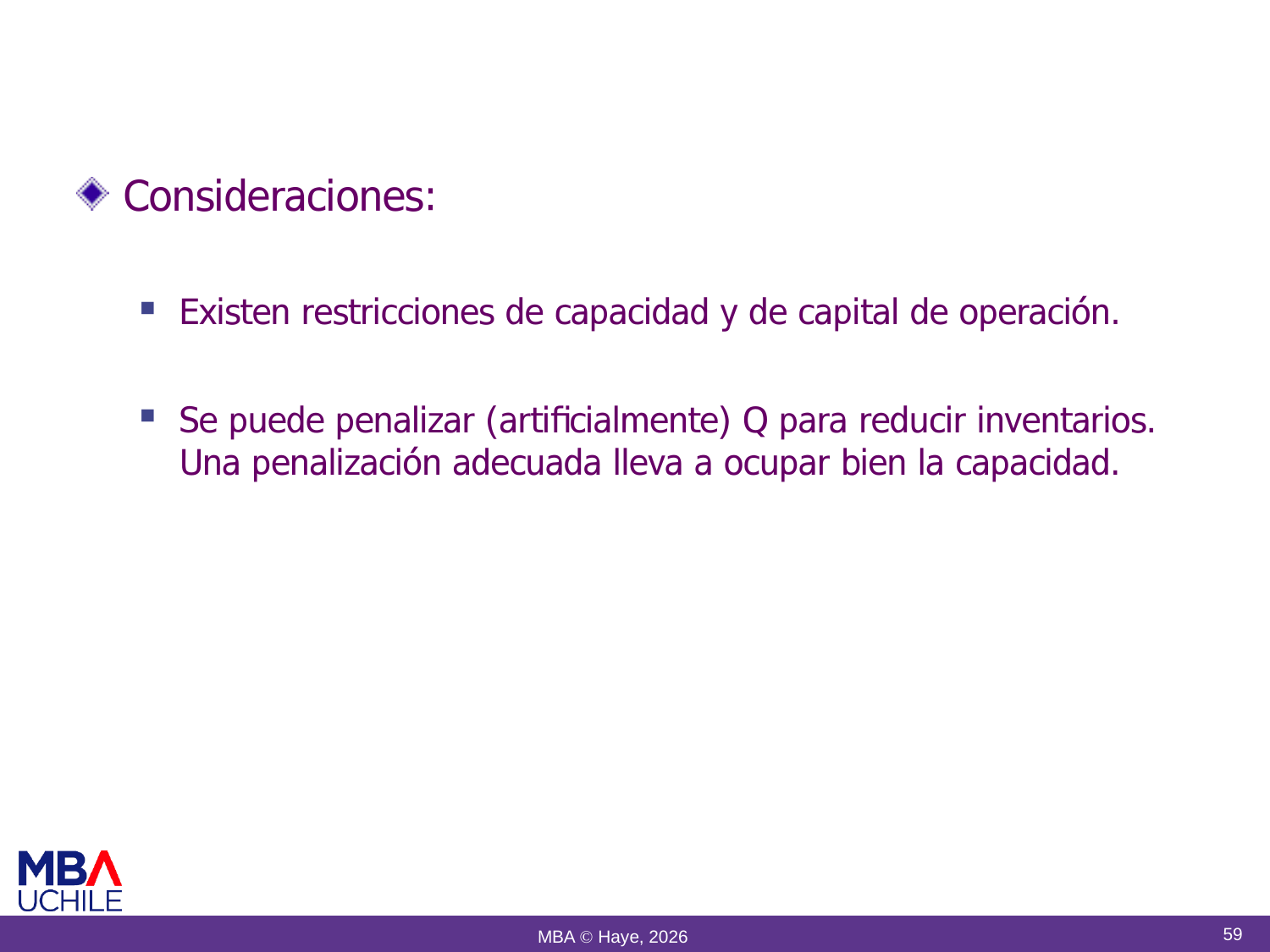

# Artículos Múltiples
Consideraciones:

Existen restricciones de capacidad y de capital de operación.

Se puede penalizar (artificialmente) Q para reducir inventarios. Una penalización adecuada lleva a ocupar bien la capacidad.
59